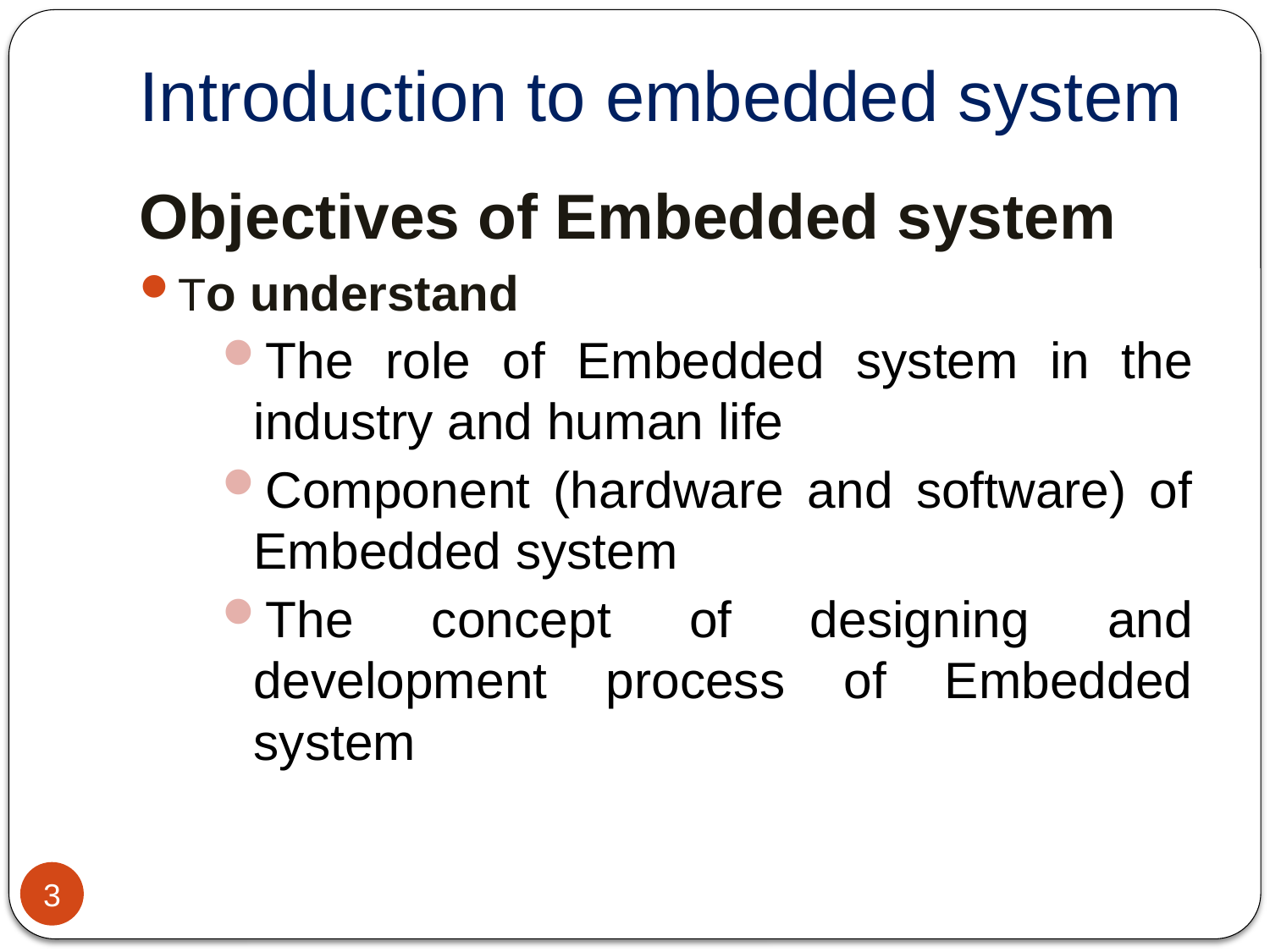

# Introduction to embedded system
Objectives of Embedded system
To understand
The role of Embedded system in the industry and human life
Component (hardware and software) of Embedded system
The concept of designing and development process of Embedded system

3